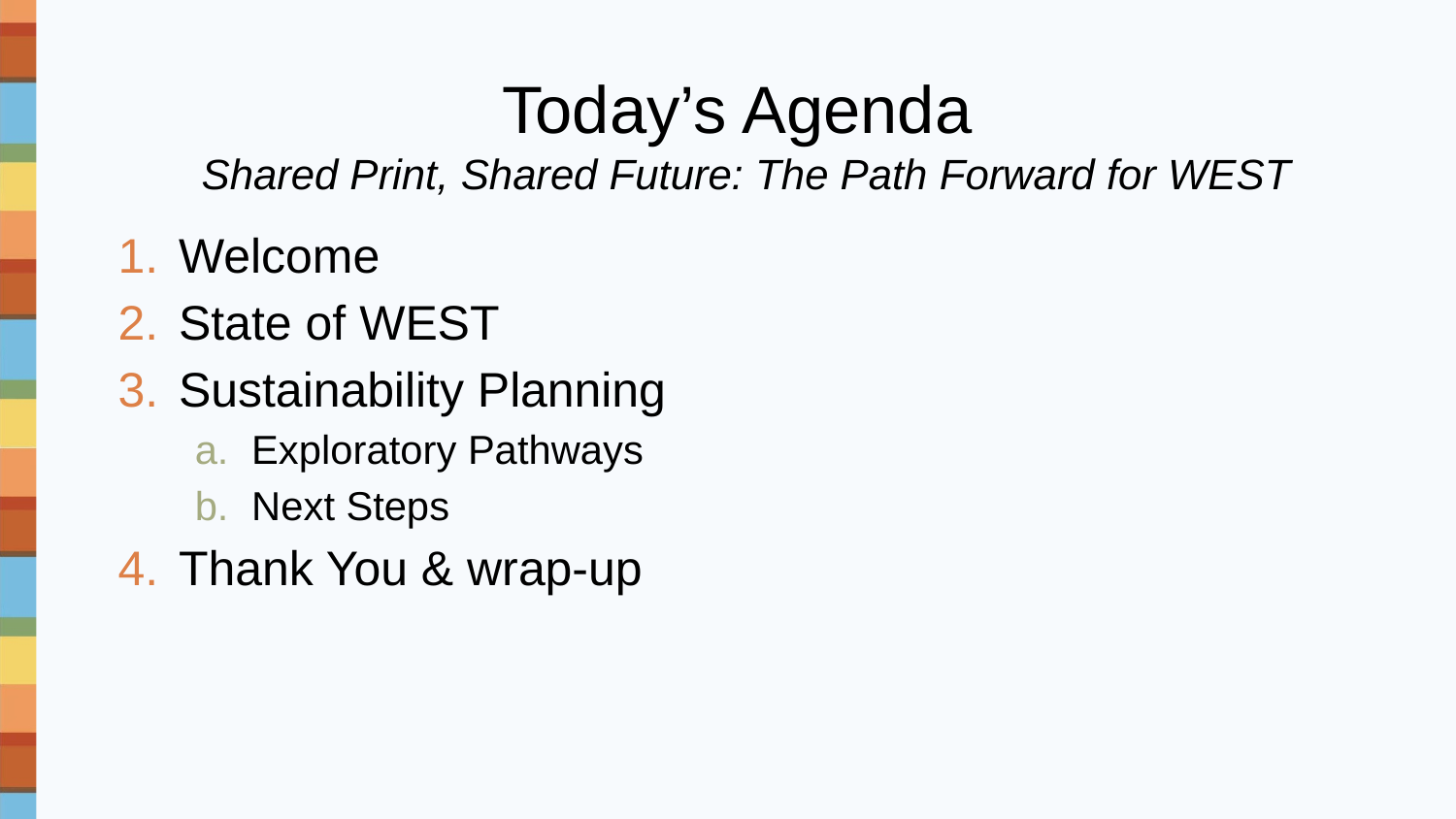

# Today’s Agenda
Shared Print, Shared Future: The Path Forward for WEST
Welcome
State of WEST
Sustainability Planning
Exploratory Pathways
Next Steps
Thank You & wrap-up